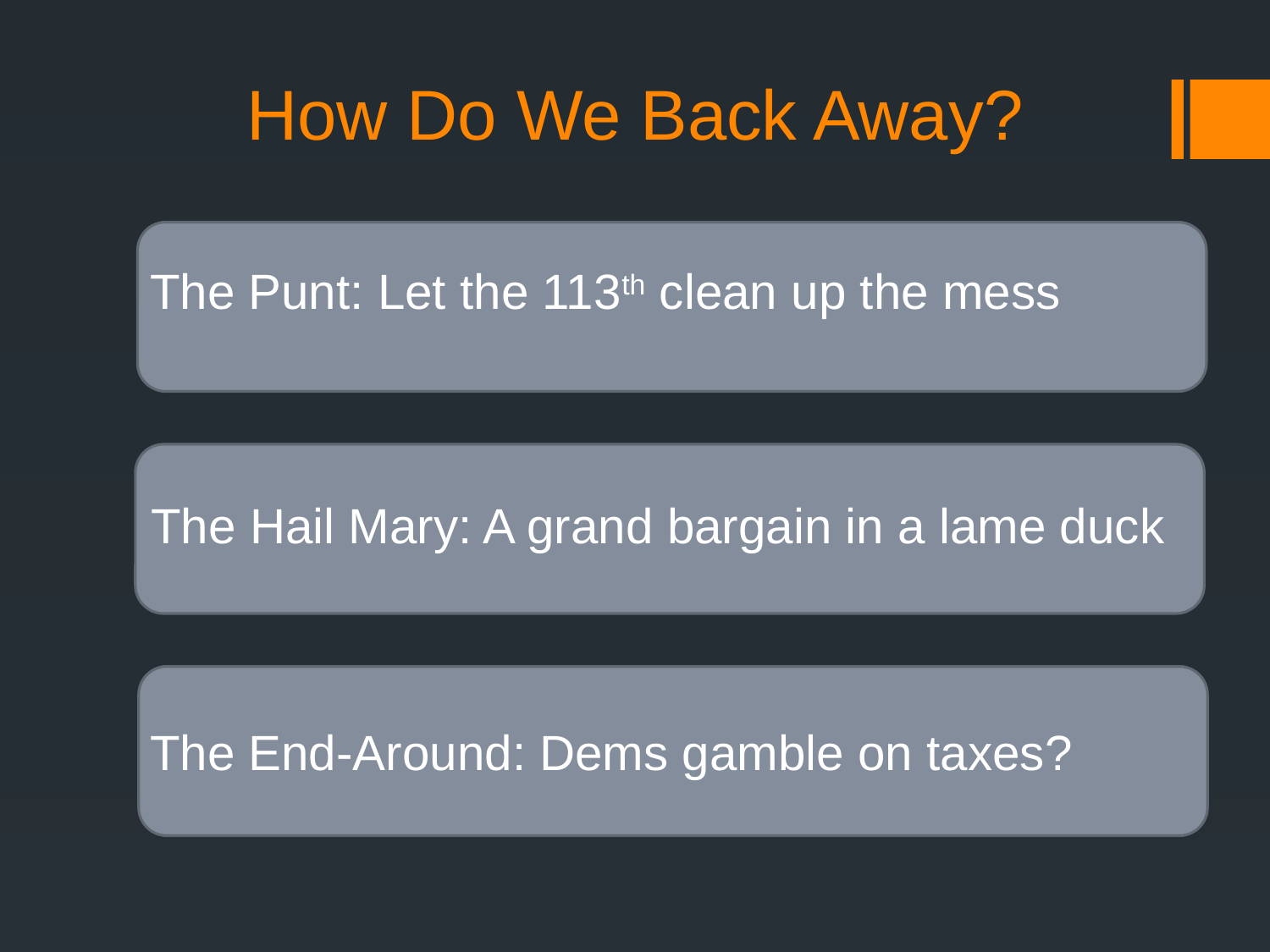

# How Do We Back Away?

The Punt: Let the 113th clean up the mess

The Hail Mary: A grand bargain in a lame duck

The End-Around: Dems gamble on taxes?